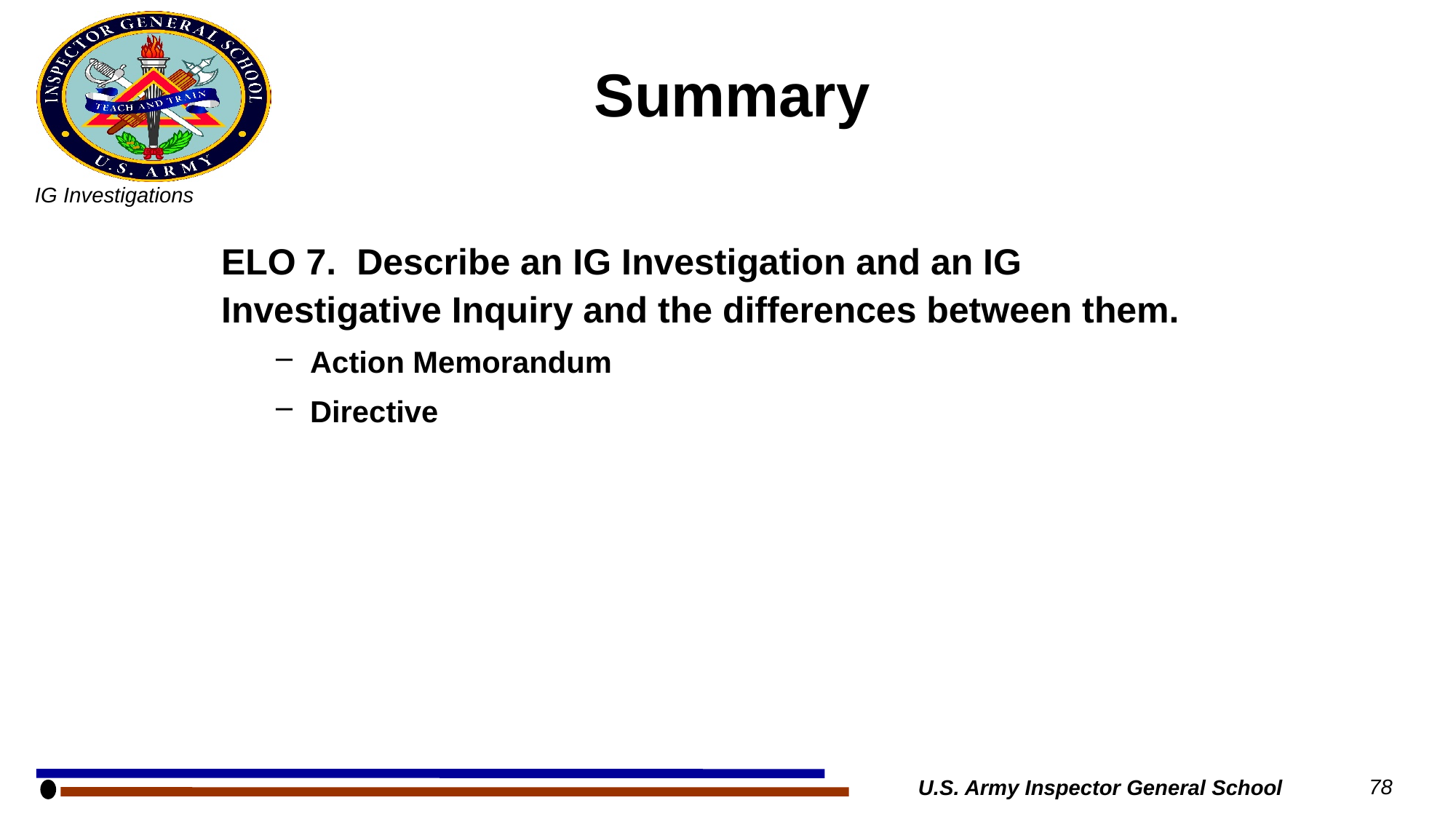

# Summary
ELO 7.  Describe an IG Investigation and an IG Investigative Inquiry and the differences between them.
Action Memorandum
Directive

U.S. Army Inspector General School